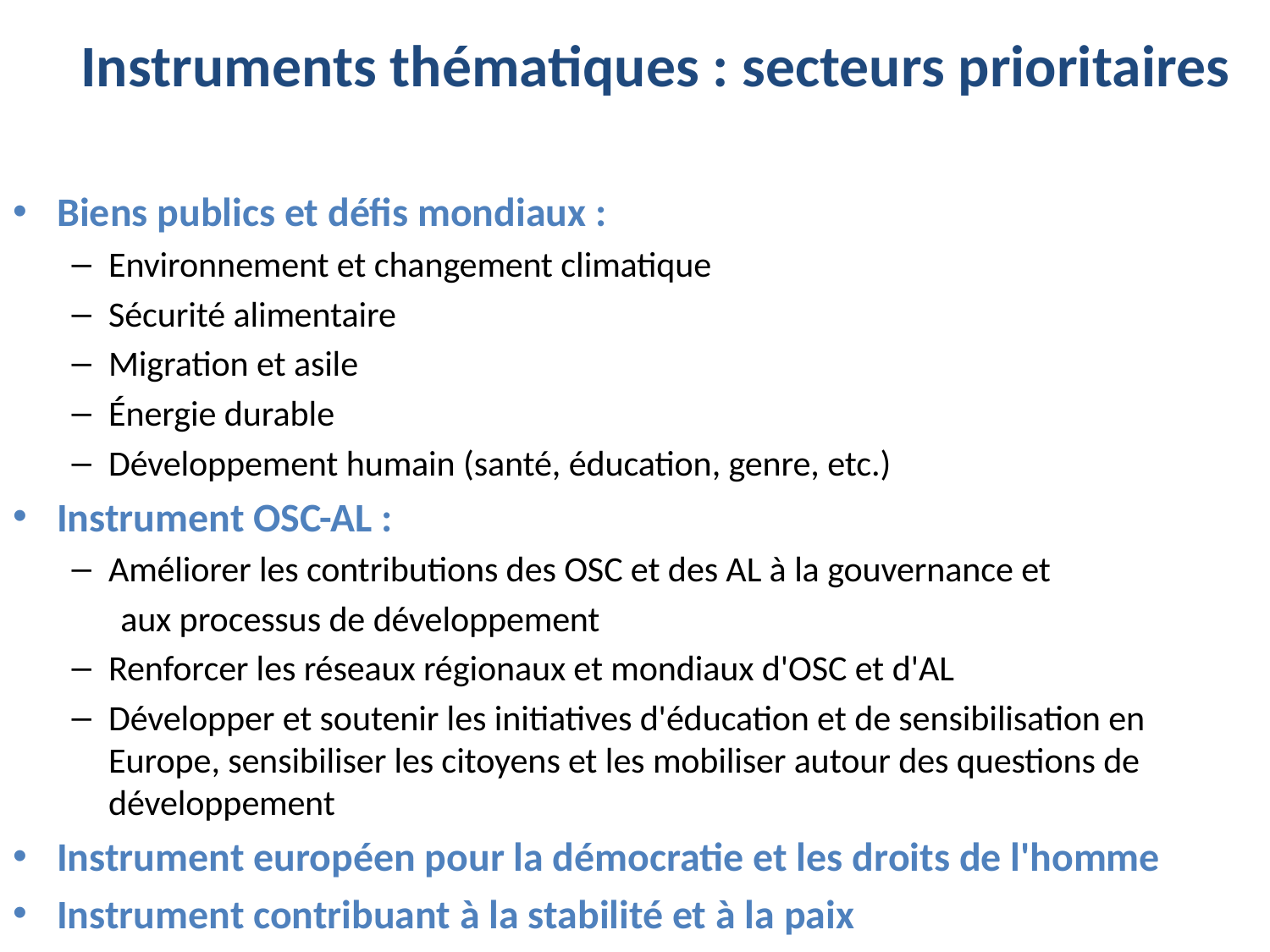

# Instruments thématiques : secteurs prioritaires
Biens publics et défis mondiaux :
Environnement et changement climatique
Sécurité alimentaire
Migration et asile
Énergie durable
Développement humain (santé, éducation, genre, etc.)
Instrument OSC-AL :
Améliorer les contributions des OSC et des AL à la gouvernance et
       aux processus de développement
Renforcer les réseaux régionaux et mondiaux d'OSC et d'AL
Développer et soutenir les initiatives d'éducation et de sensibilisation en Europe, sensibiliser les citoyens et les mobiliser autour des questions de développement
Instrument européen pour la démocratie et les droits de l'homme
Instrument contribuant à la stabilité et à la paix